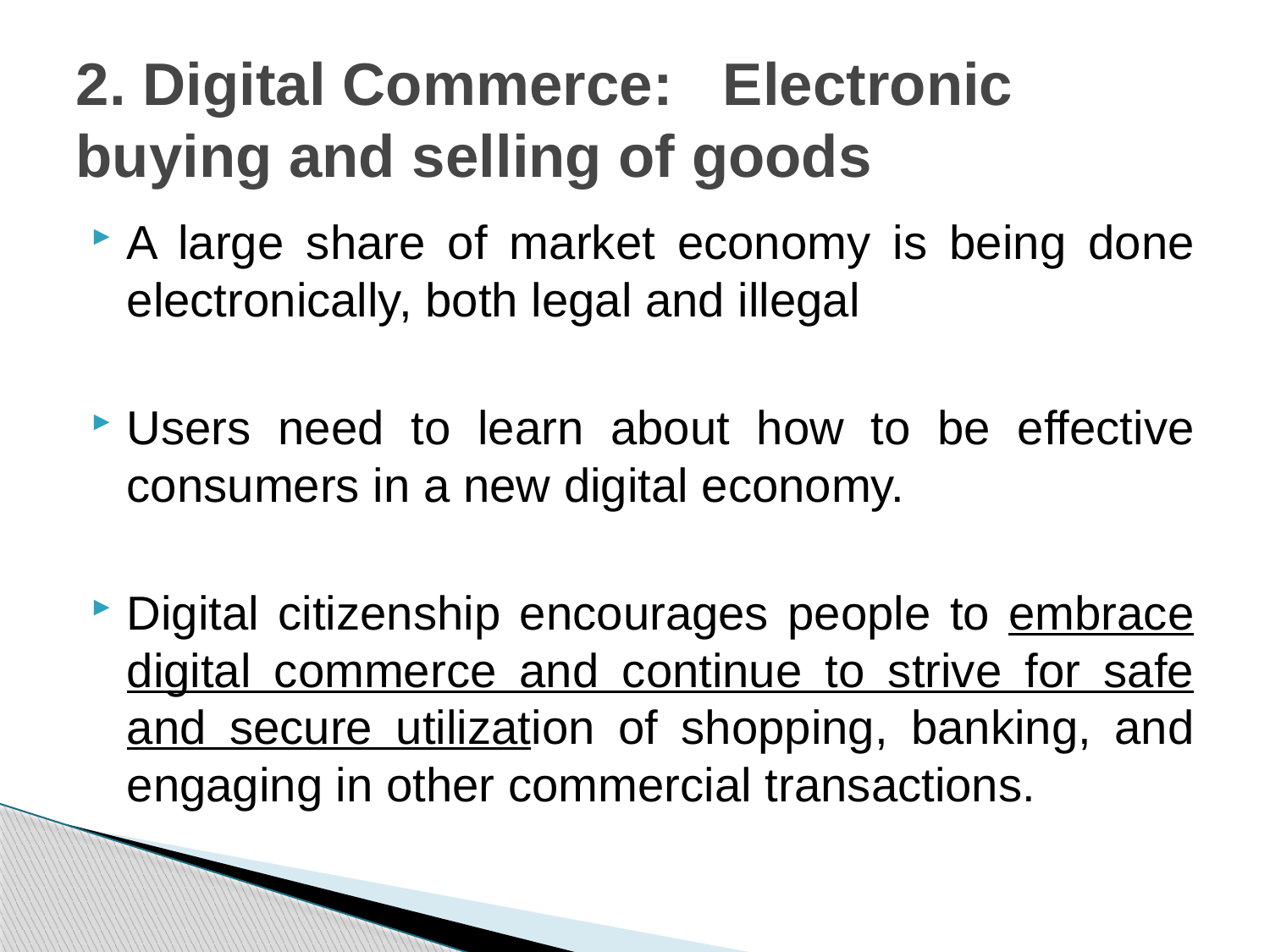

# 2. Digital Commerce:   Electronic buying and selling of goods
A large share of market economy is being done electronically, both legal and illegal

Users need to learn about how to be effective consumers in a new digital economy.

Digital citizenship encourages people to embrace digital commerce and continue to strive for safe and secure utilization of shopping, banking, and engaging in other commercial transactions.